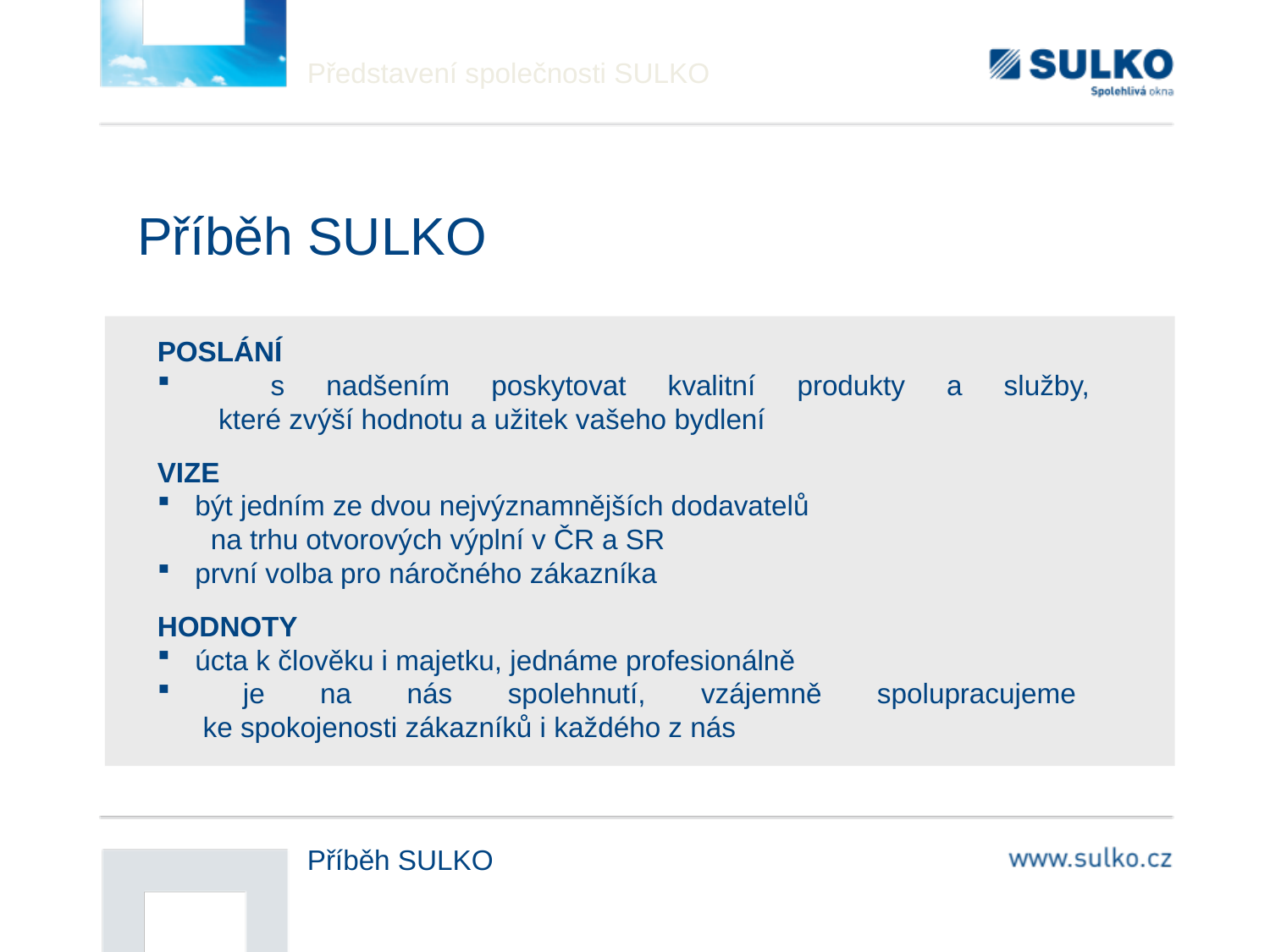

Představení společnosti SULKO
Příběh SULKO

POSLÁNÍ
  s nadšením poskytovat kvalitní produkty a služby,
    které zvýší hodnotu a užitek vašeho bydlení

VIZE
 být jedním ze dvou nejvýznamnějších dodavatelů
   na trhu otvorových výplní v ČR a SR
 první volba pro náročného zákazníka

HODNOTY
 úcta k člověku i majetku, jednáme profesionálně
 je na nás spolehnutí, vzájemně spolupracujeme
  ke spokojenosti zákazníků i každého z nás
Příběh SULKO